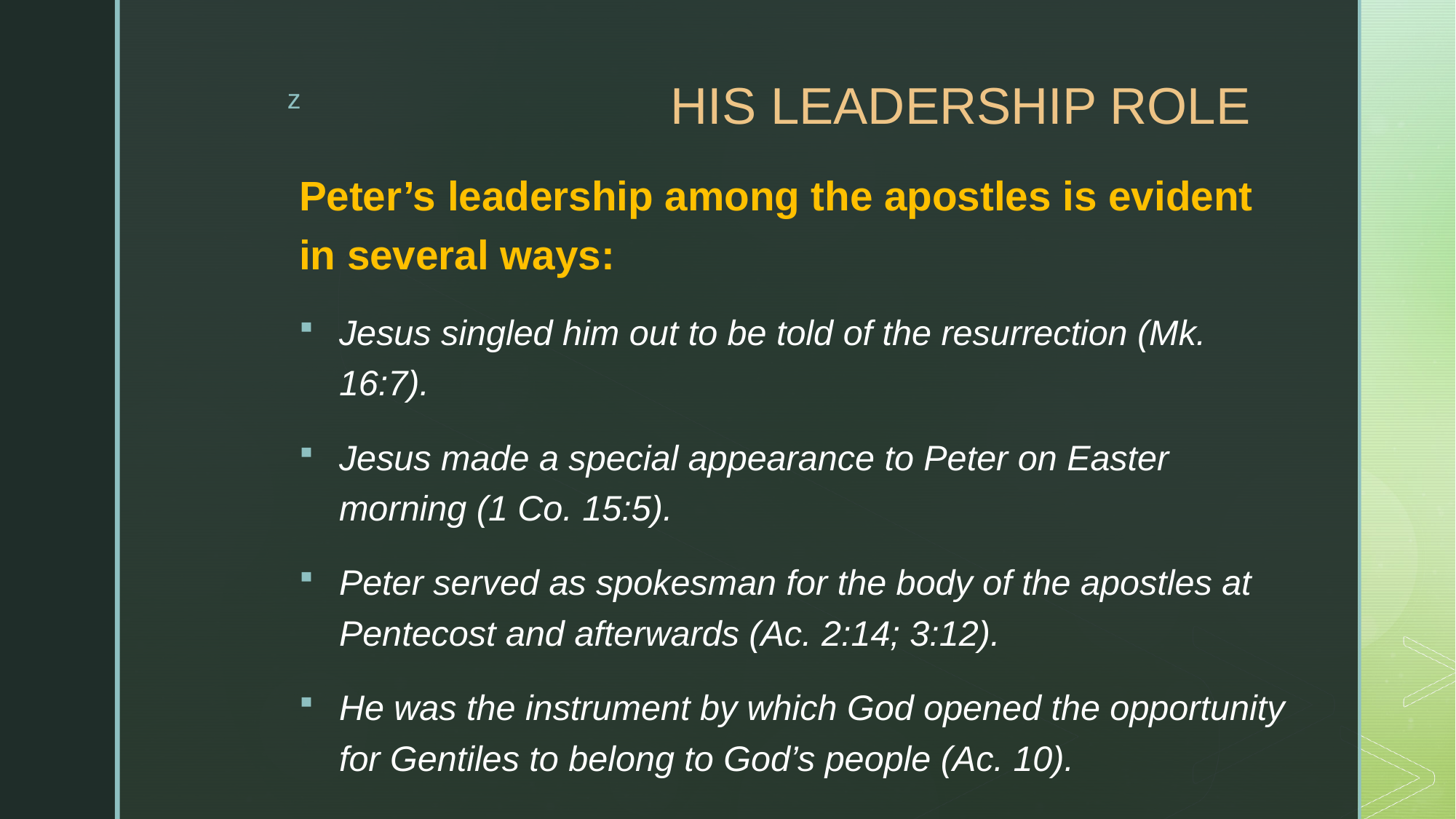

# HIS LEADERSHIP ROLE
Peter’s leadership among the apostles is evident in several ways:
Jesus singled him out to be told of the resurrection (Mk. 16:7).
Jesus made a special appearance to Peter on Easter morning (1 Co. 15:5).
Peter served as spokesman for the body of the apostles at Pentecost and afterwards (Ac. 2:14; 3:12).
He was the instrument by which God opened the opportunity for Gentiles to belong to God’s people (Ac. 10).